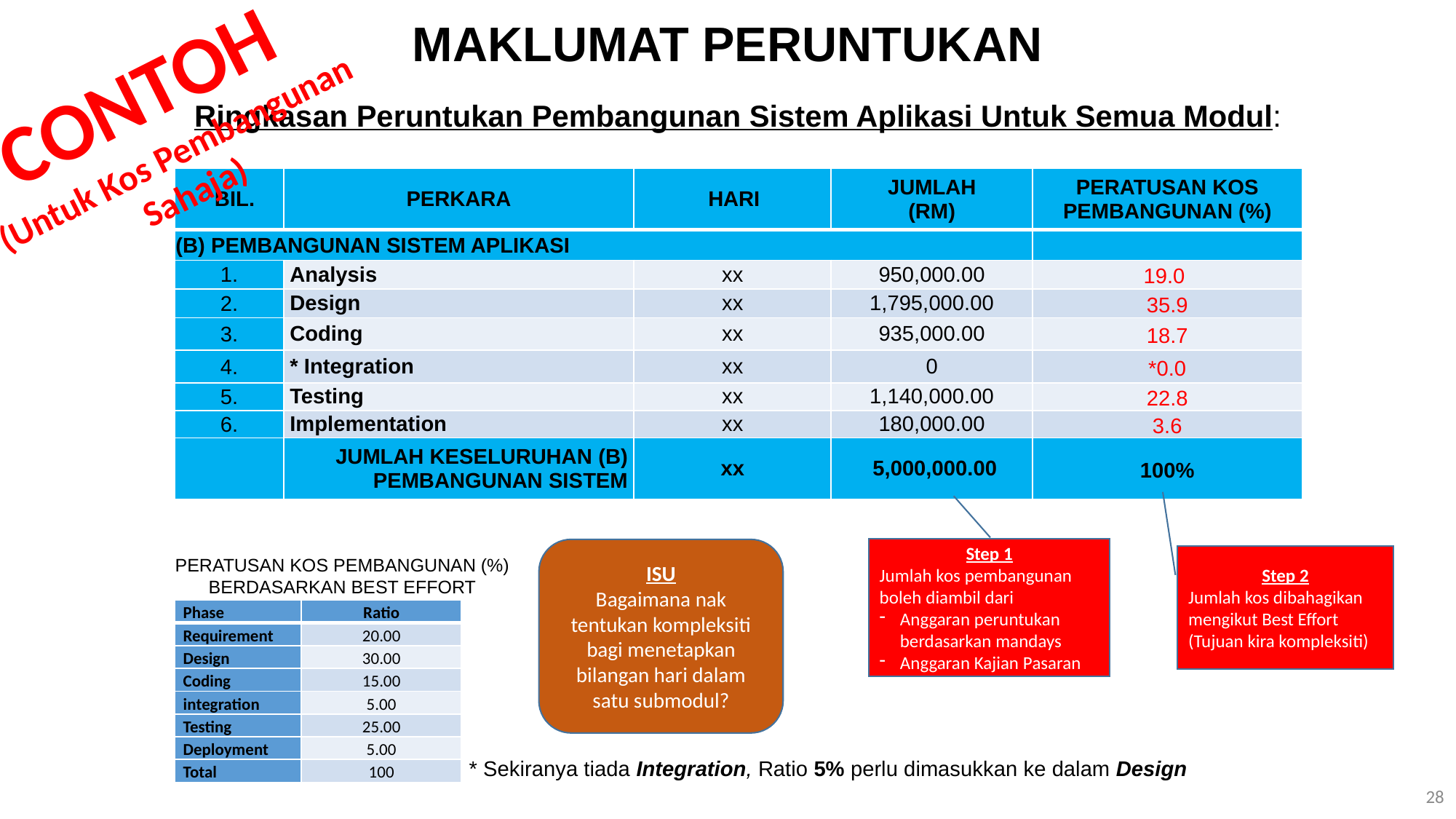

MAKLUMAT PERUNTUKAN
CONTOH
(Untuk Kos Pembangunan Sahaja)
Ringkasan Peruntukan Pembangunan Sistem Aplikasi Untuk Semua Modul:
| BIL. | PERKARA | HARI | JUMLAH (RM) | PERATUSAN KOS PEMBANGUNAN (%) |
| --- | --- | --- | --- | --- |
| (B) PEMBANGUNAN SISTEM APLIKASI |  |  |  |  |
| 1. | Analysis | xx | 950,000.00 | 19.0 |
| 2. | Design | xx | 1,795,000.00 | 35.9 |
| 3. | Coding | xx | 935,000.00 | 18.7 |
| 4. | \* Integration | xx | 0 | \*0.0 |
| 5. | Testing | xx | 1,140,000.00 | 22.8 |
| 6. | Implementation | xx | 180,000.00 | 3.6 |
|  | JUMLAH KESELURUHAN (B) PEMBANGUNAN SISTEM | xx | 5,000,000.00 | 100% |
Step 1
Jumlah kos pembangunan boleh diambil dari
Anggaran peruntukan berdasarkan mandays
Anggaran Kajian Pasaran
ISU
Bagaimana nak tentukan kompleksiti bagi menetapkan bilangan hari dalam satu submodul?
Step 2
Jumlah kos dibahagikan mengikut Best Effort (Tujuan kira kompleksiti)
PERATUSAN KOS PEMBANGUNAN (%)
BERDASARKAN BEST EFFORT
| Phase | Ratio |
| --- | --- |
| Requirement | 20.00 |
| Design | 30.00 |
| Coding | 15.00 |
| integration | 5.00 |
| Testing | 25.00 |
| Deployment | 5.00 |
| Total | 100 |
* Sekiranya tiada Integration, Ratio 5% perlu dimasukkan ke dalam Design
28